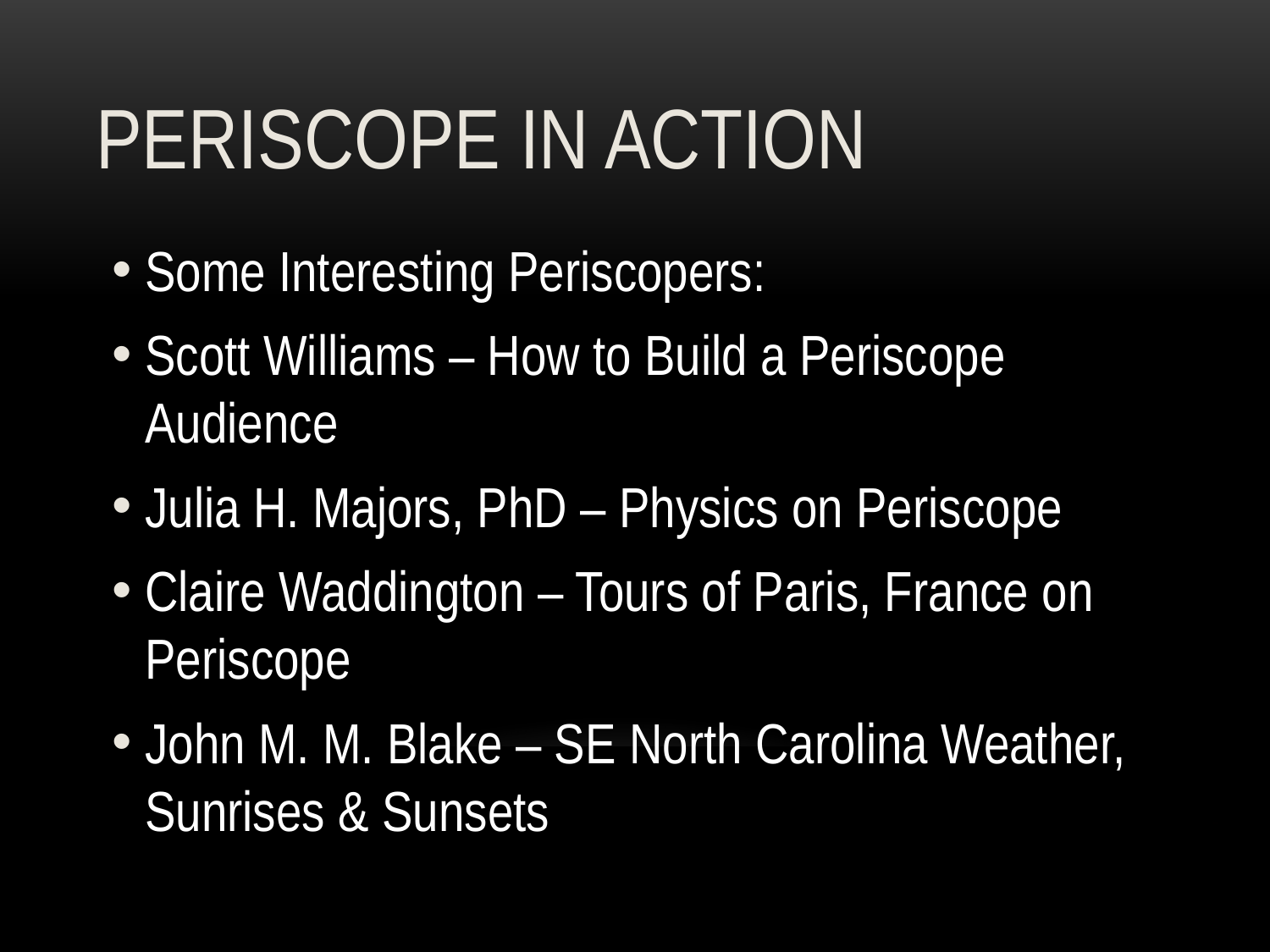

# PERISCOPE IN ACTION
Some Interesting Periscopers:
Scott Williams – How to Build a Periscope Audience
Julia H. Majors, PhD – Physics on Periscope
Claire Waddington – Tours of Paris, France on Periscope
John M. M. Blake – SE North Carolina Weather, Sunrises & Sunsets